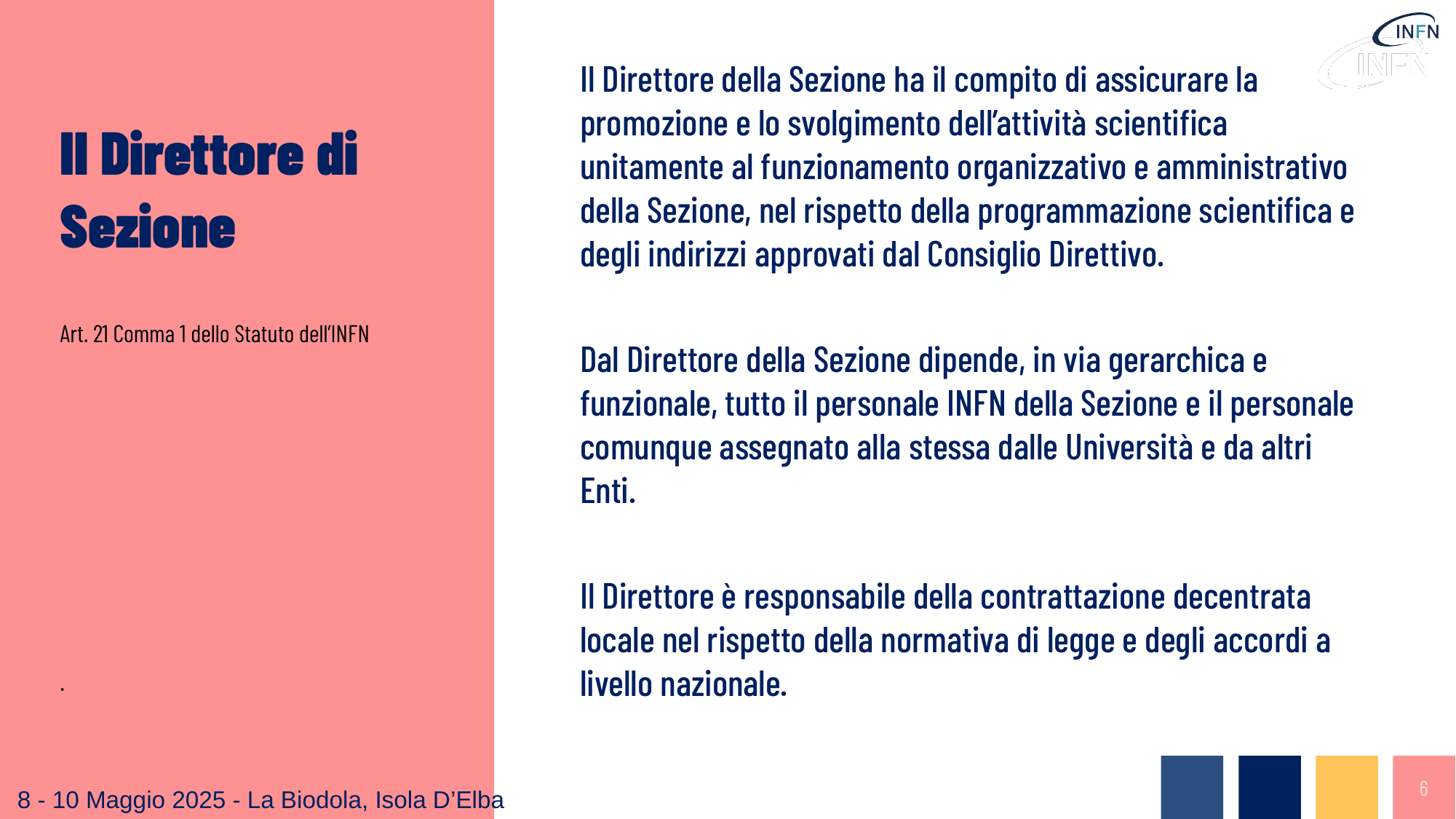

Il Direttore della Sezione ha il compito di assicurare la promozione e lo svolgimento dell’attività scientifica unitamente al funzionamento organizzativo e amministrativo della Sezione, nel rispetto della programmazione scientifica e degli indirizzi approvati dal Consiglio Direttivo.

Dal Direttore della Sezione dipende, in via gerarchica e funzionale, tutto il personale INFN della Sezione e il personale comunque assegnato alla stessa dalle Università e da altri Enti.

Il Direttore è responsabile della contrattazione decentrata locale nel rispetto della normativa di legge e degli accordi a livello nazionale.

Il Direttore di Sezione

Art. 21 Comma 1 dello Statuto dell’INFN

.

6